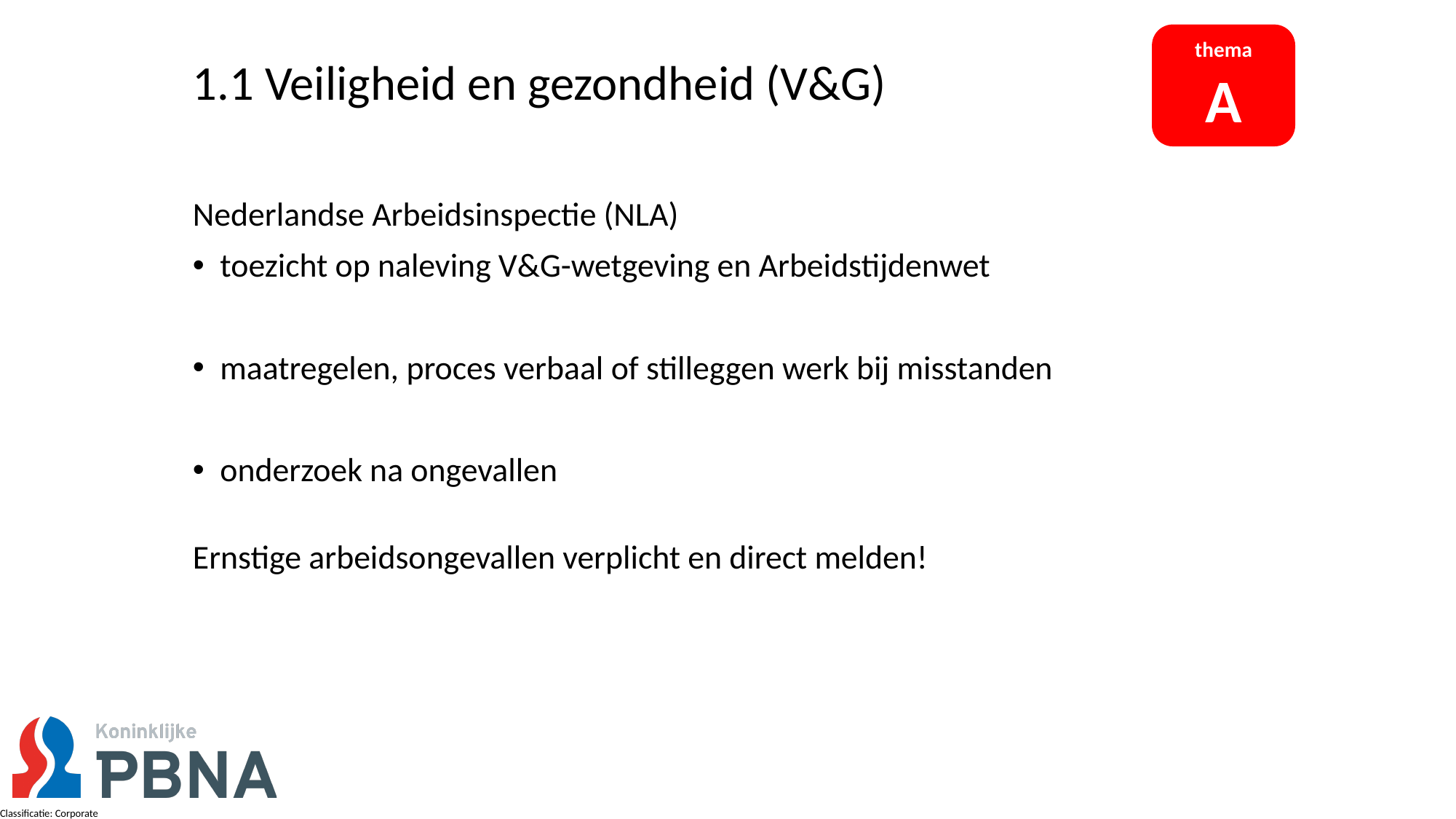

thema
A
# 1.1 Veiligheid en gezondheid (V&G)
Nederlandse Arbeidsinspectie (NLA)
toezicht op naleving V&G-wetgeving en Arbeidstijdenwet

maatregelen, proces verbaal of stilleggen werk bij misstanden

onderzoek na ongevallen

Ernstige arbeidsongevallen verplicht en direct melden!